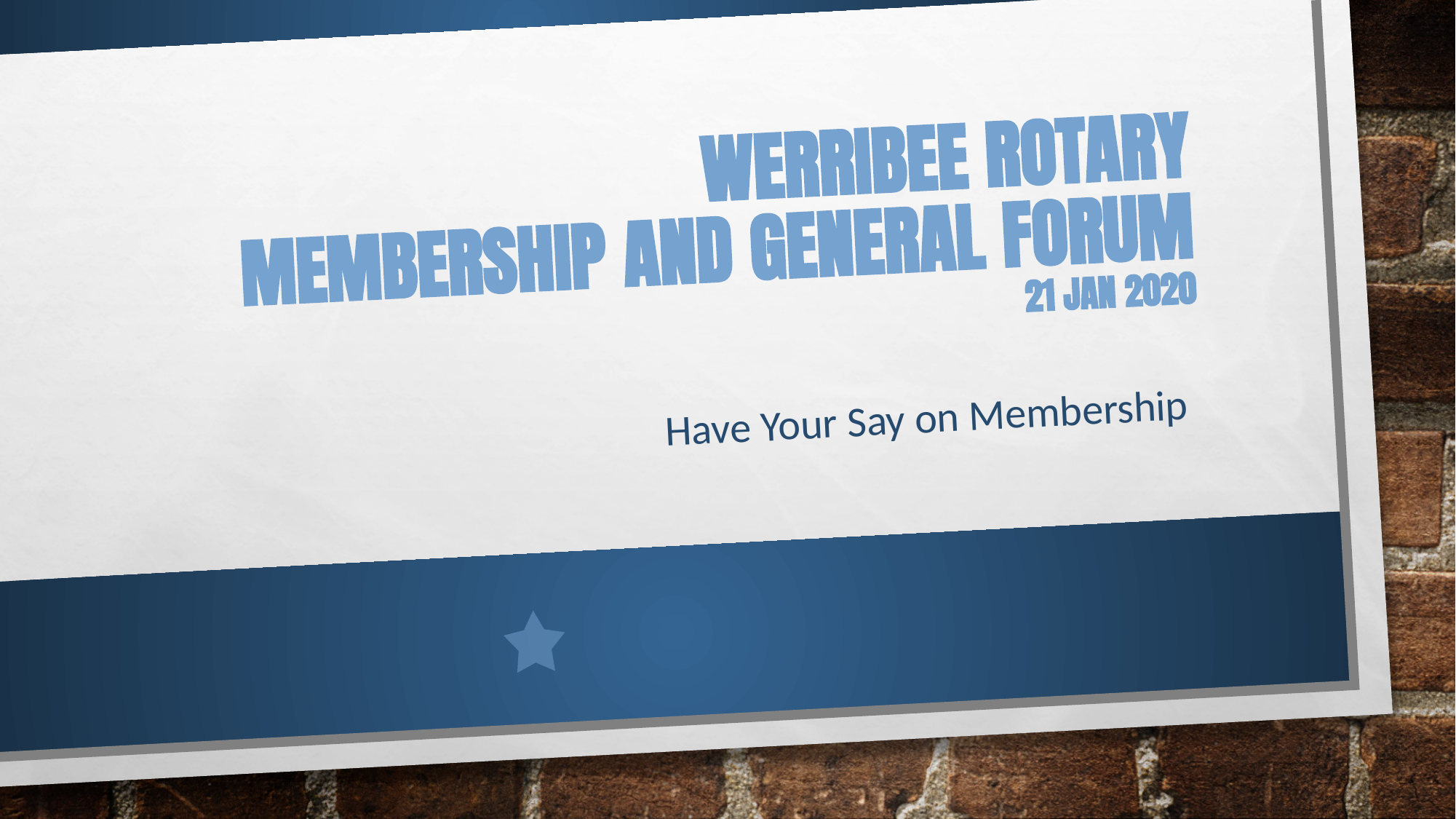

# Werribee Rotary Membership and general Forum 21 Jan 2020
Have Your Say on Membership